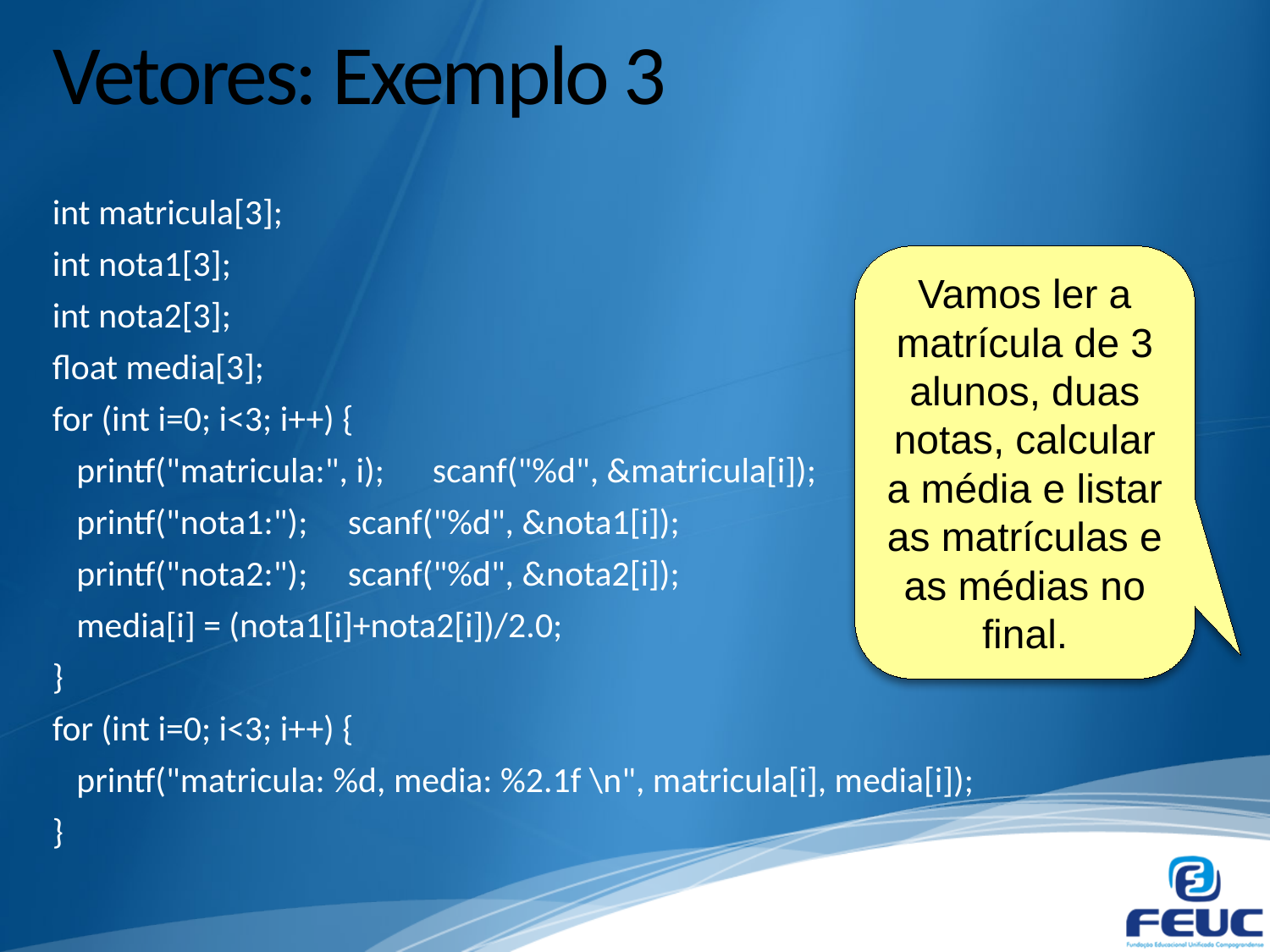

# Vetores: Exemplo 3
int matricula[3];
int nota1[3];
int nota2[3];
float media[3];
for (int i=0; i<3; i++) {
   printf("matricula:", i);      scanf("%d", &matricula[i]);
   printf("nota1:");     scanf("%d", &nota1[i]);
   printf("nota2:");     scanf("%d", &nota2[i]);
   media[i] = (nota1[i]+nota2[i])/2.0;
}
for (int i=0; i<3; i++) {
   printf("matricula: %d, media: %2.1f \n", matricula[i], media[i]);
}
Vamos ler a matrícula de 3 alunos, duas notas, calcular a média e listar as matrículas e as médias no final.